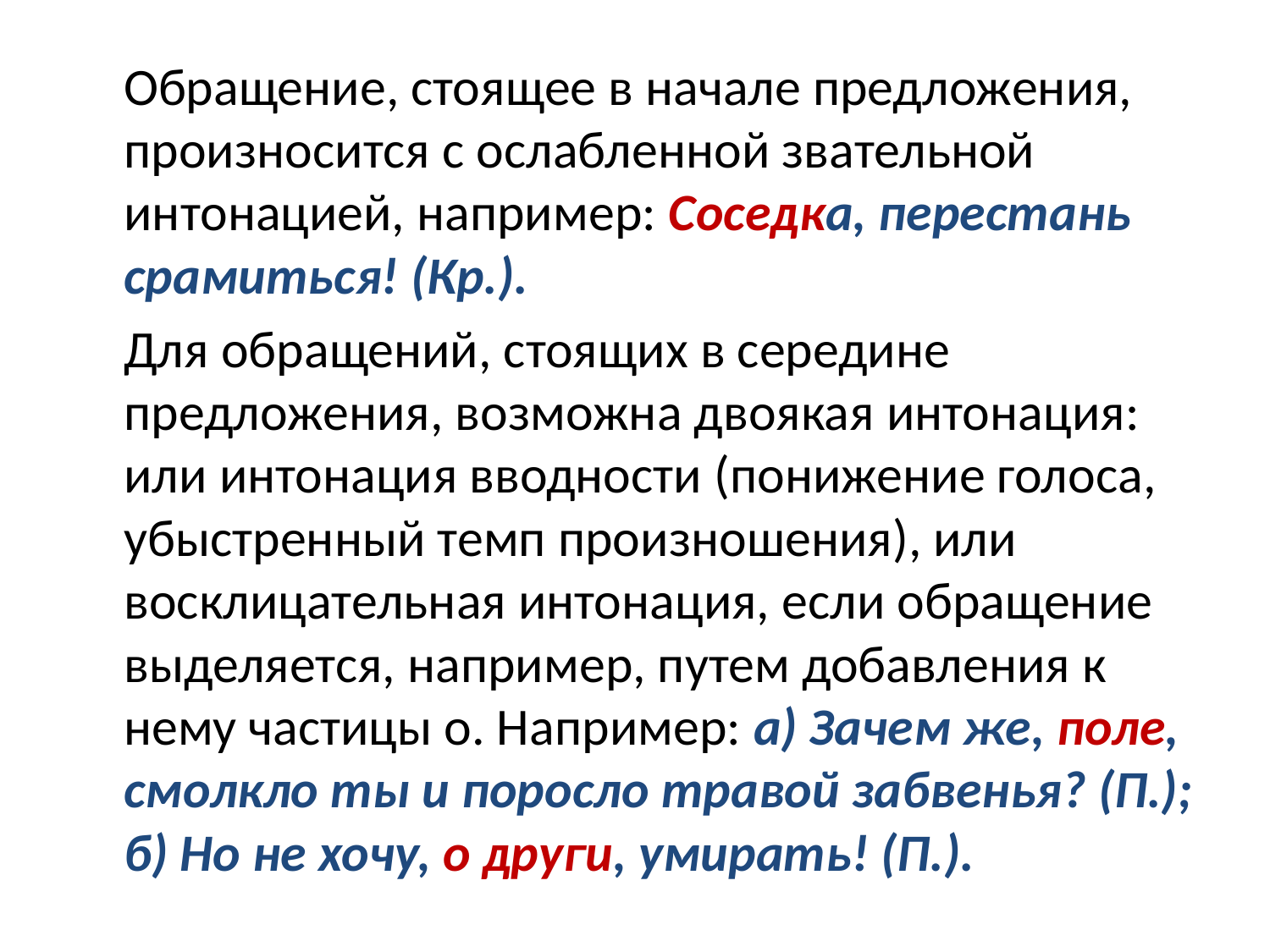

Обращение, стоящее в начале предложения, произносится с ослабленной звательной интонацией, например: Соседка, перестань срамиться! (Кр.).
    Для обращений, стоящих в середине предложения, возможна двоякая интонация: или интонация вводности (понижение голоса, убыстренный темп произношения), или восклицательная интонация, если обращение выделяется, например, путем добавления к нему частицы о. Например: а) Зачем же, поле, смолкло ты и поросло травой забвенья? (П.); б) Но не хочу, о други, умирать! (П.).